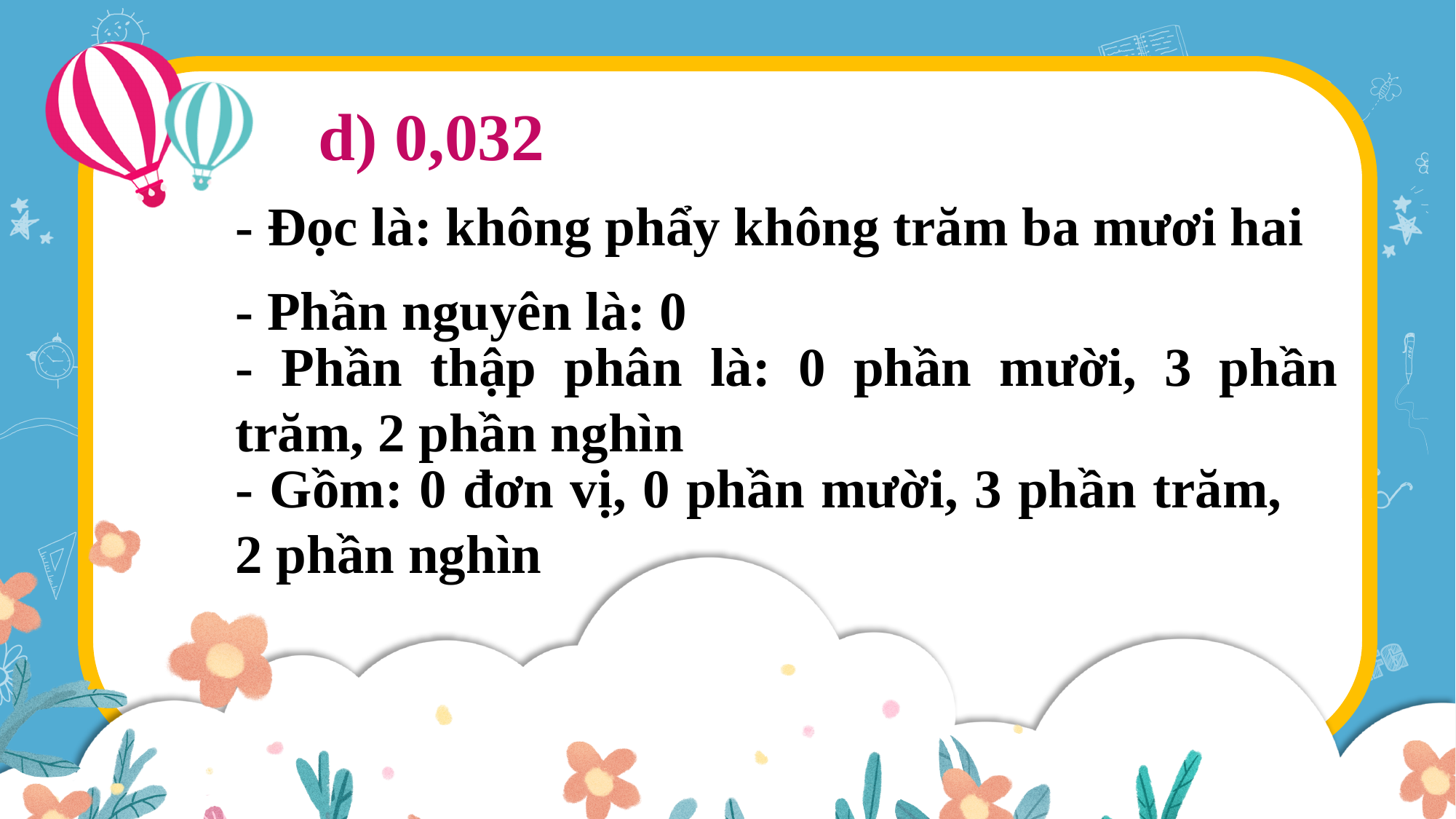

d) 0,032
- Đọc là: không phẩy không trăm ba mươi hai
- Phần nguyên là: 0
- Phần thập phân là: 0 phần mười, 3 phần trăm, 2 phần nghìn
- Gồm: 0 đơn vị, 0 phần mười, 3 phần trăm, 2 phần nghìn